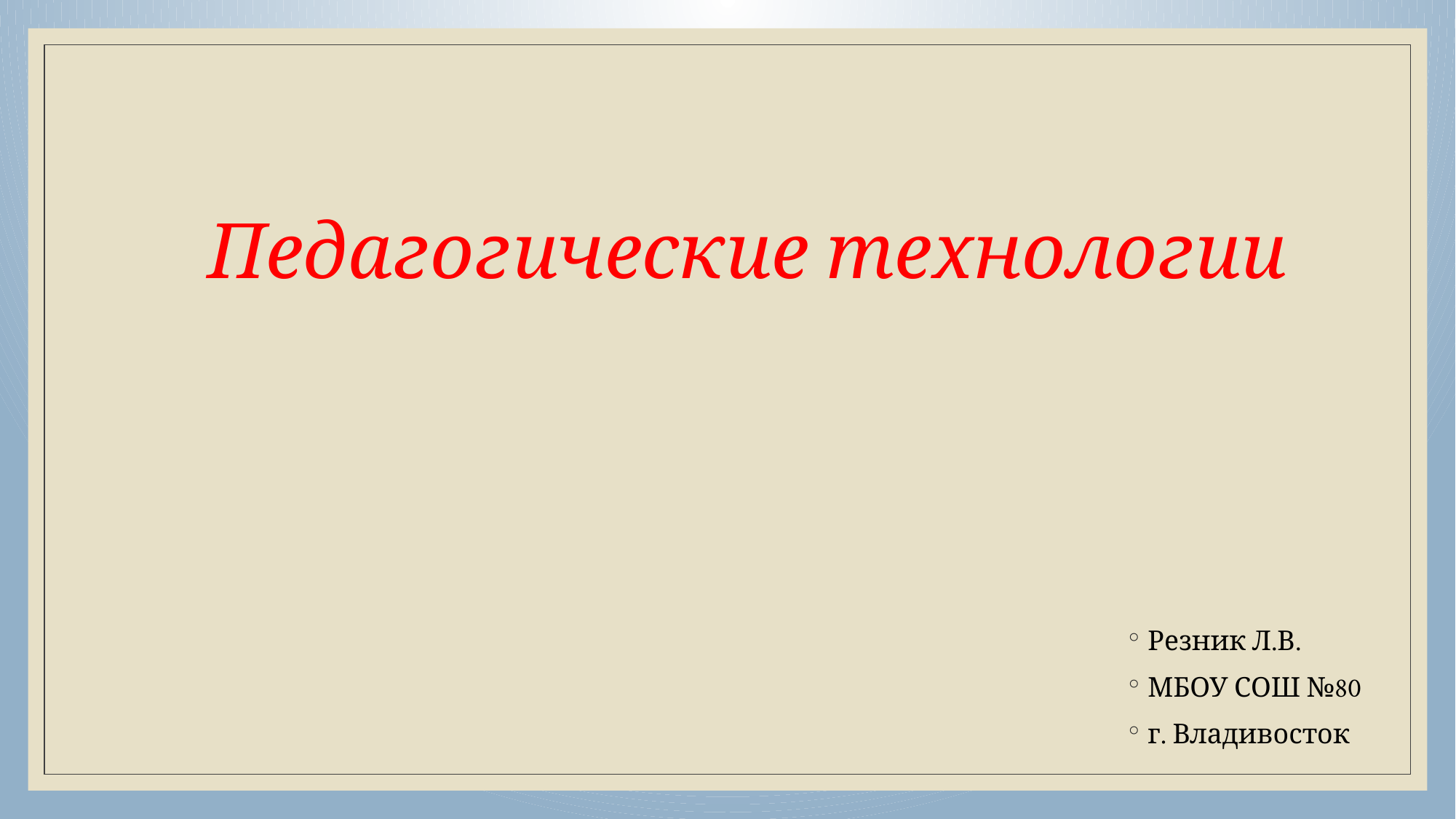

# Педагогические технологии
Резник Л.В.
МБОУ СОШ №80
г. Владивосток